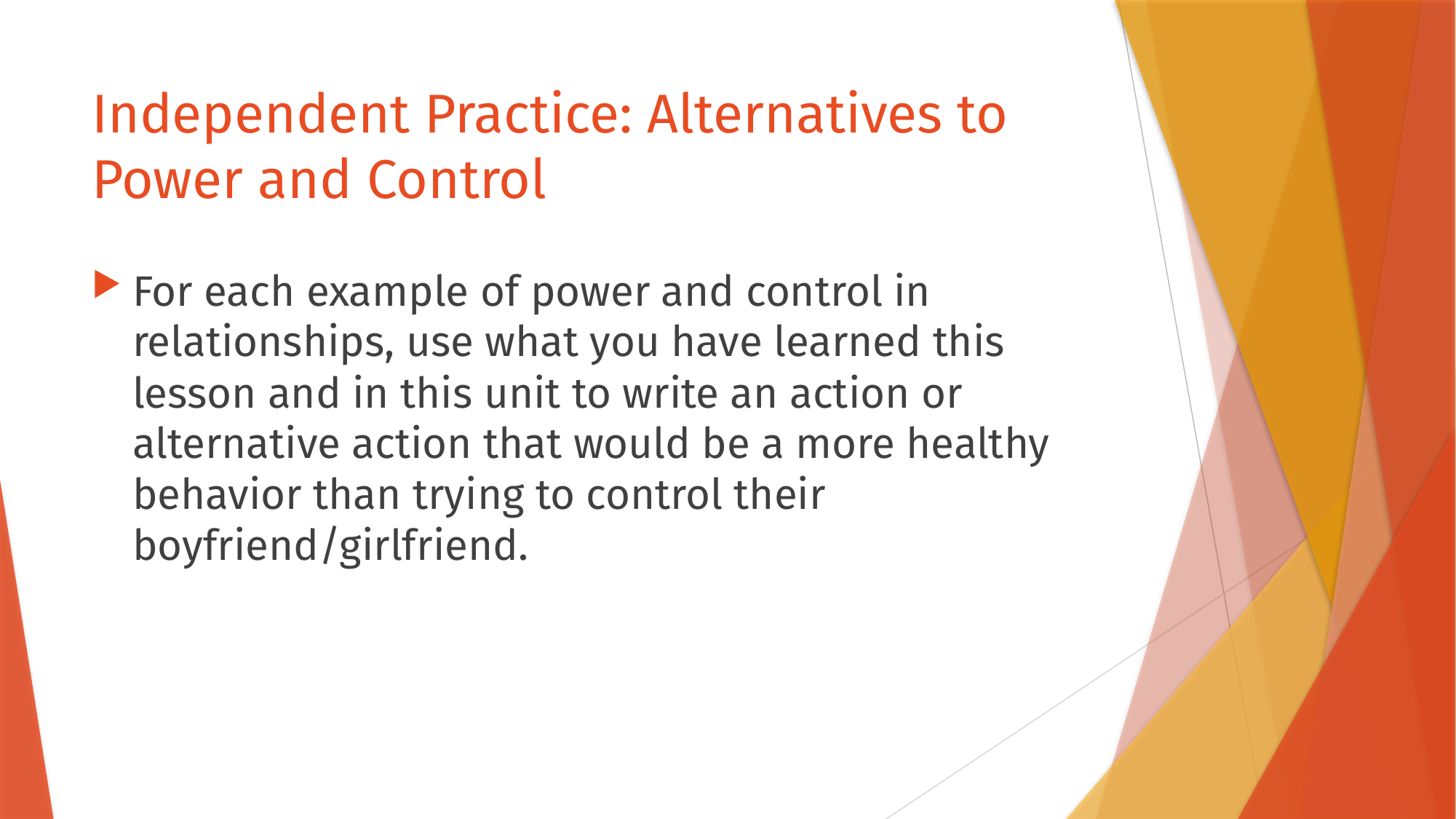

# Independent Practice: Alternatives to Power and Control
For each example of power and control in relationships, use what you have learned this lesson and in this unit to write an action or alternative action that would be a more healthy behavior than trying to control their boyfriend/girlfriend.